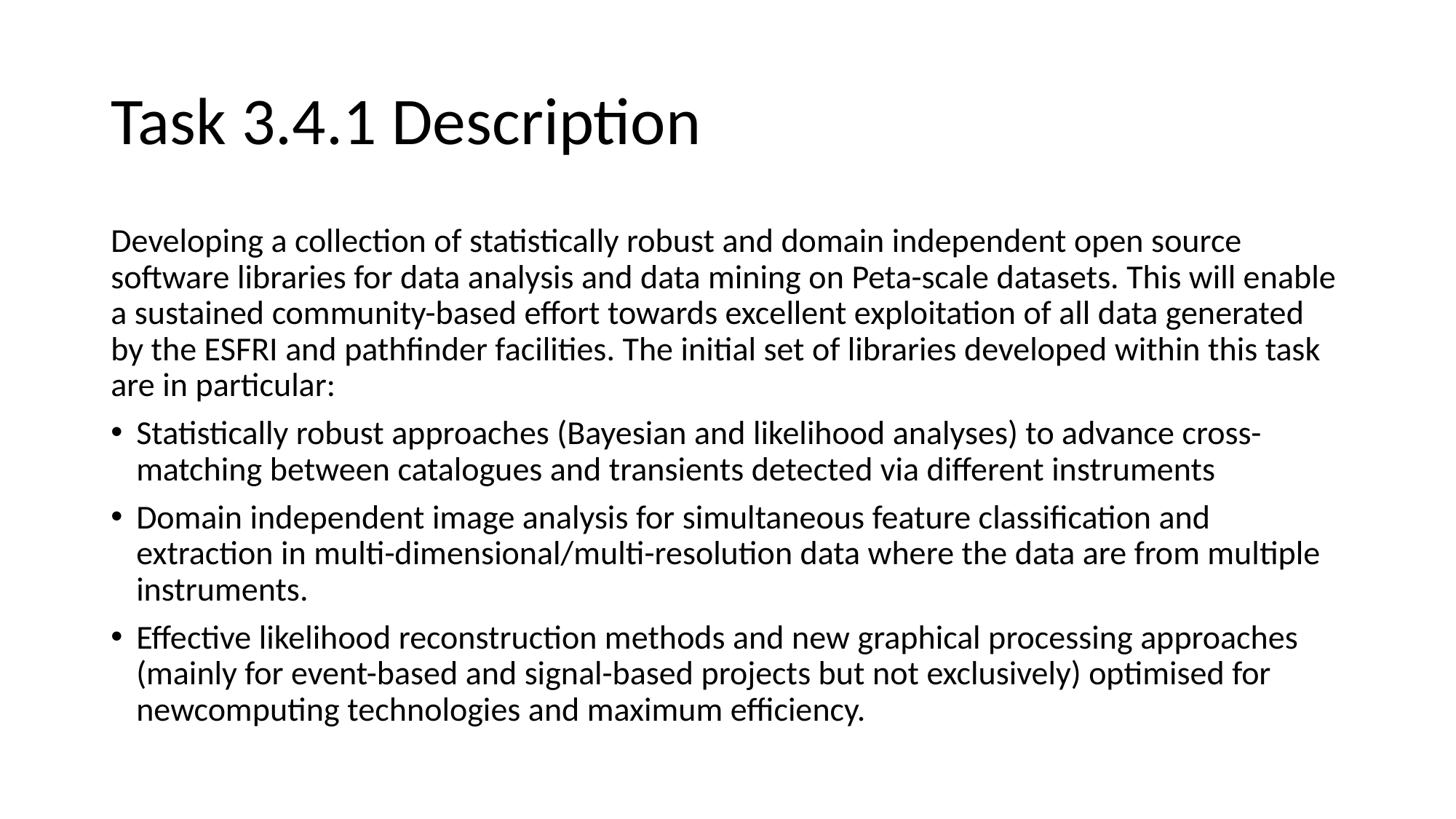

# Task 3.4.1 Description
Developing a collection of statistically robust and domain independent open source software libraries for data analysis and data mining on Peta-scale datasets. This will enable a sustained community-based effort towards excellent exploitation of all data generated by the ESFRI and pathfinder facilities. The initial set of libraries developed within this task are in particular:
Statistically robust approaches (Bayesian and likelihood analyses) to advance cross-matching between catalogues and transients detected via different instruments
Domain independent image analysis for simultaneous feature classification and extraction in multi-dimensional/multi-resolution data where the data are from multiple instruments.
Effective likelihood reconstruction methods and new graphical processing approaches (mainly for event-based and signal-based projects but not exclusively) optimised for newcomputing technologies and maximum efficiency.